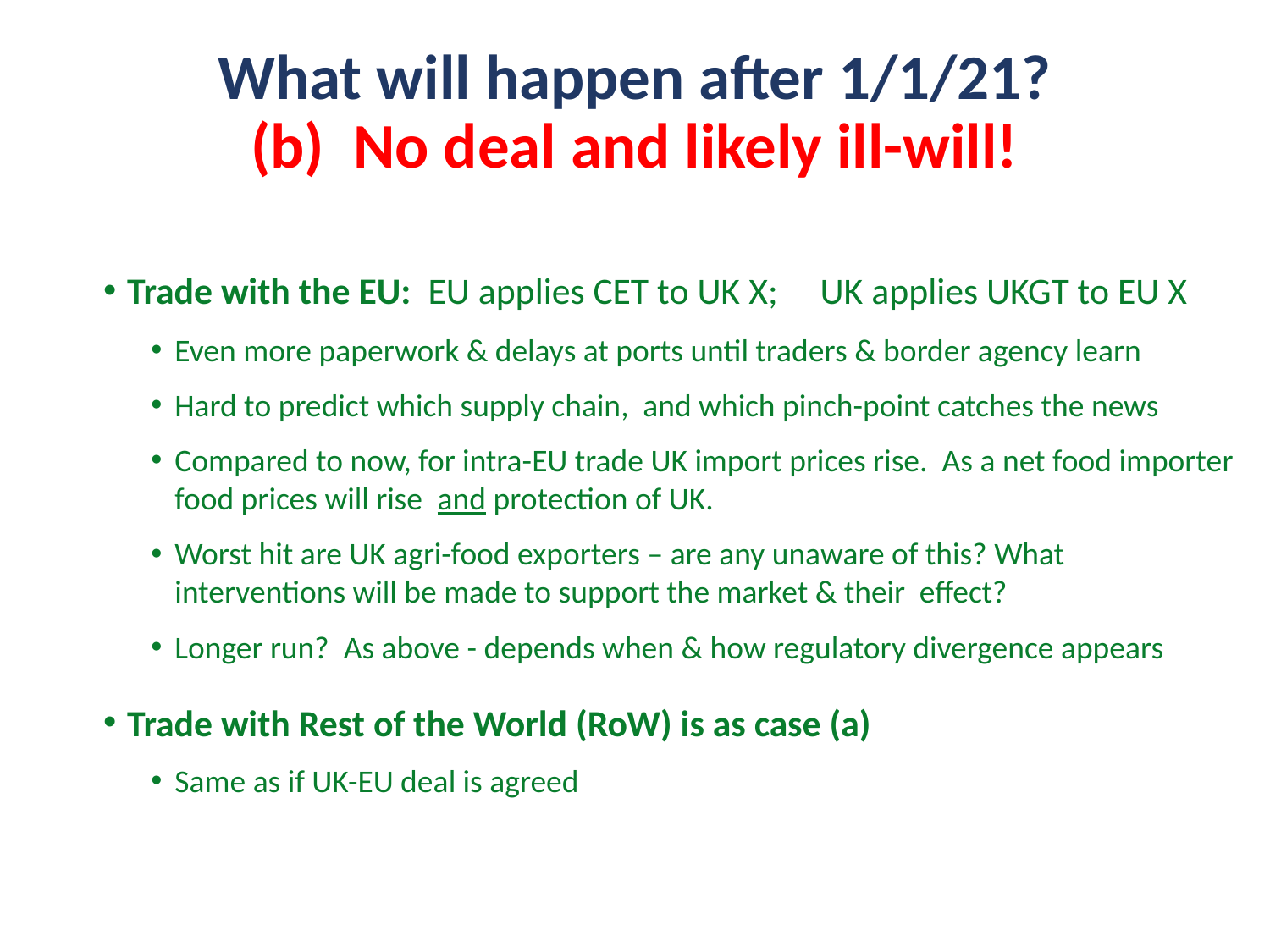

# What will happen after 1/1/21? (b)  No deal and likely ill-will!
Trade with the EU:  EU applies CET to UK X;     UK applies UKGT to EU X
Even more paperwork & delays at ports until traders & border agency learn
Hard to predict which supply chain,  and which pinch-point catches the news
Compared to now, for intra-EU trade UK import prices rise.  As a net food importer food prices will rise  and protection of UK.
Worst hit are UK agri-food exporters – are any unaware of this? What  interventions will be made to support the market & their  effect?
Longer run?  As above - depends when & how regulatory divergence appears
Trade with Rest of the World (RoW) is as case (a)
Same as if UK-EU deal is agreed